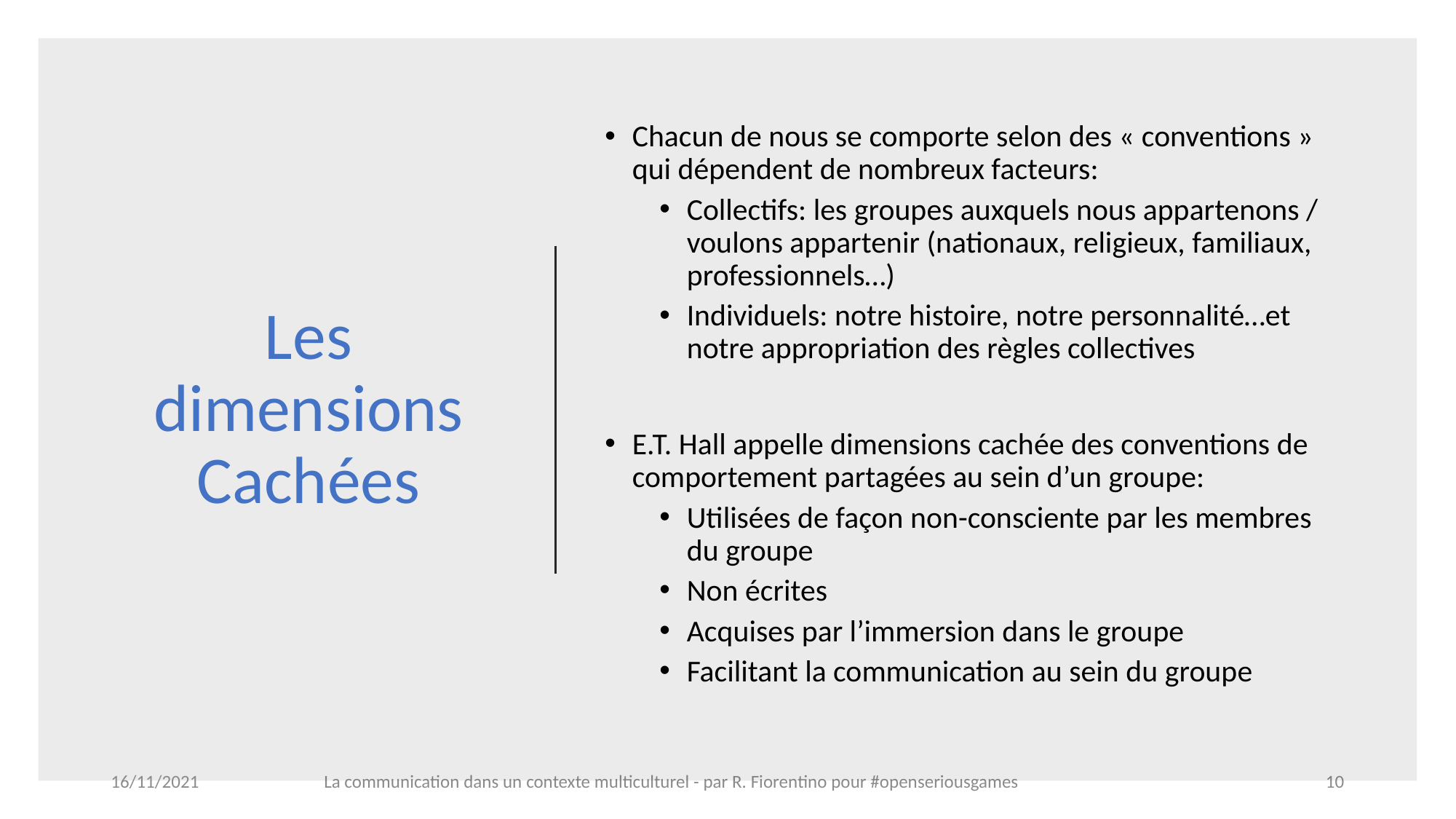

# Les dimensions Cachées
Chacun de nous se comporte selon des « conventions » qui dépendent de nombreux facteurs:
Collectifs: les groupes auxquels nous appartenons / voulons appartenir (nationaux, religieux, familiaux, professionnels…)
Individuels: notre histoire, notre personnalité…et notre appropriation des règles collectives

E.T. Hall appelle dimensions cachée des conventions de comportement partagées au sein d’un groupe:
Utilisées de façon non-consciente par les membres du groupe
Non écrites
Acquises par l’immersion dans le groupe
Facilitant la communication au sein du groupe

16/11/2021
La communication dans un contexte multiculturel - par R. Fiorentino pour #openseriousgames
10